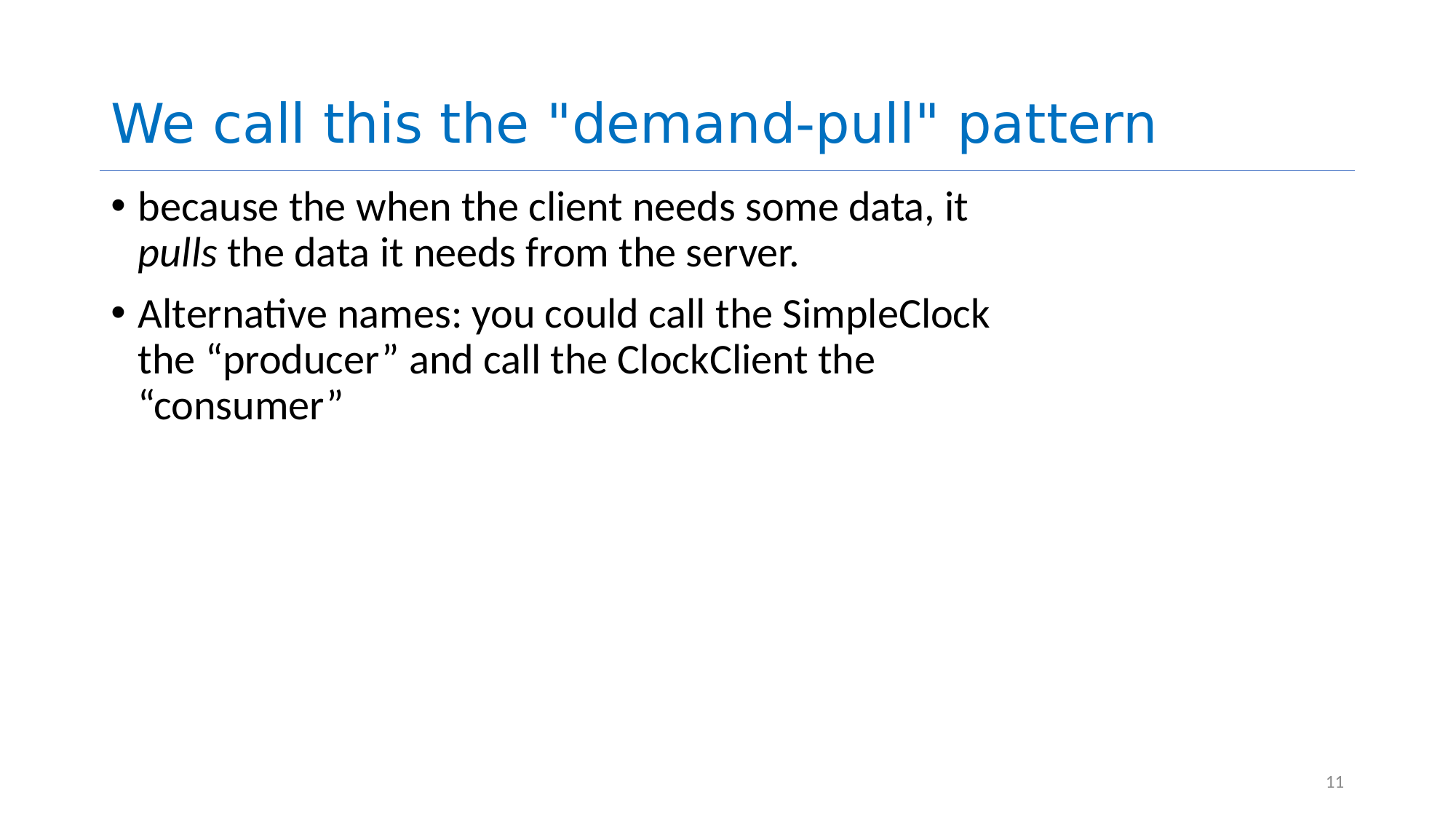

# We call this the "demand-pull" pattern
because the when the client needs some data, it pulls the data it needs from the server.
Alternative names: you could call the SimpleClock the “producer” and call the ClockClient the “consumer”
11